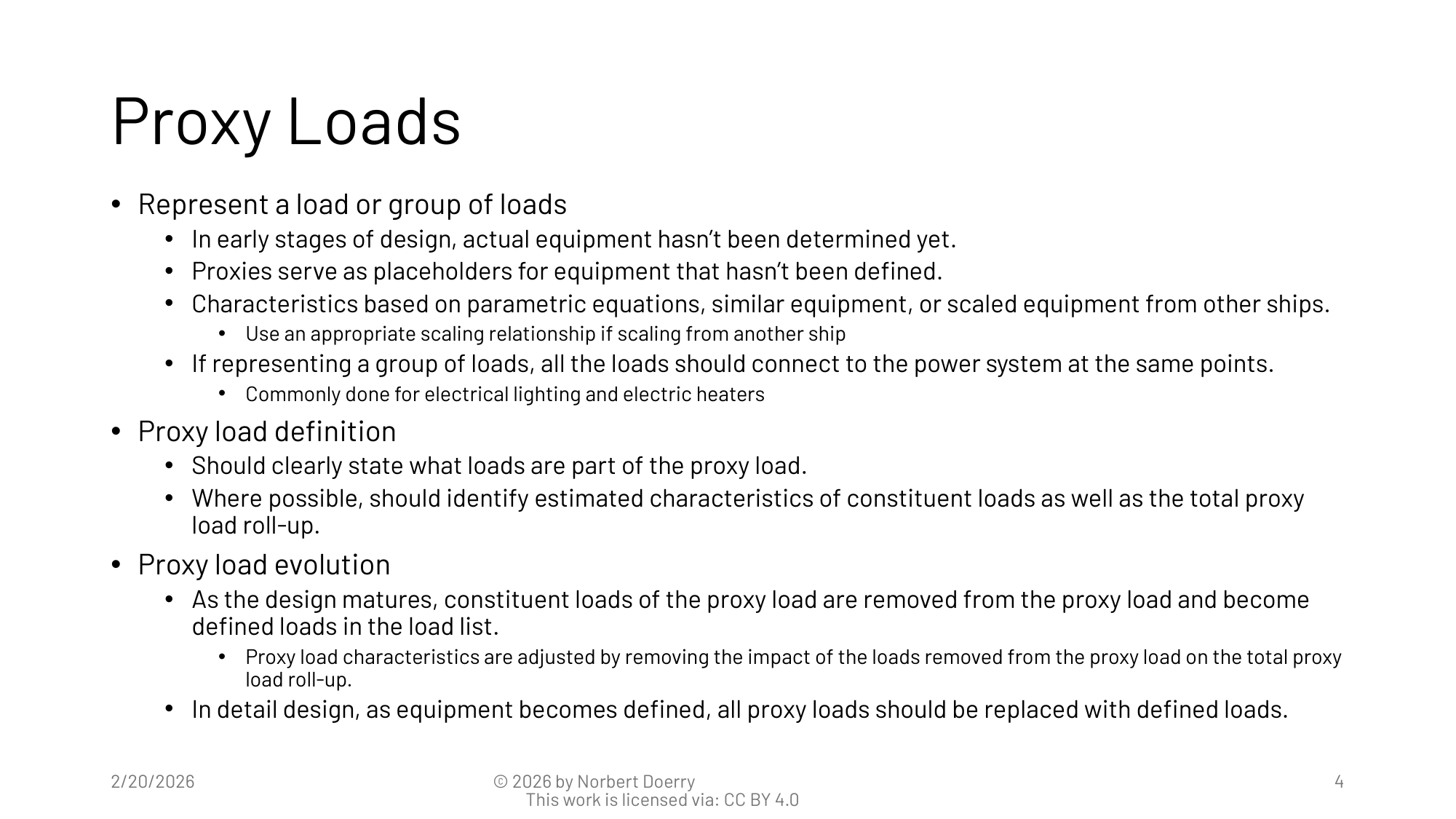

# Proxy Loads
Represent a load or group of loads
In early stages of design, actual equipment hasn’t been determined yet.
Proxies serve as placeholders for equipment that hasn’t been defined.
Characteristics based on parametric equations, similar equipment, or scaled equipment from other ships.
Use an appropriate scaling relationship if scaling from another ship
If representing a group of loads, all the loads should connect to the power system at the same points.
Commonly done for electrical lighting and electric heaters
Proxy load definition
Should clearly state what loads are part of the proxy load.
Where possible, should identify estimated characteristics of constituent loads as well as the total proxy load roll-up.
Proxy load evolution
As the design matures, constituent loads of the proxy load are removed from the proxy load and become defined loads in the load list.
Proxy load characteristics are adjusted by removing the impact of the loads removed from the proxy load on the total proxy load roll-up.
In detail design, as equipment becomes defined, all proxy loads should be replaced with defined loads.
2/20/2026
© 2026 by Norbert Doerry                                                                                  This work is licensed via: CC BY 4.0
4